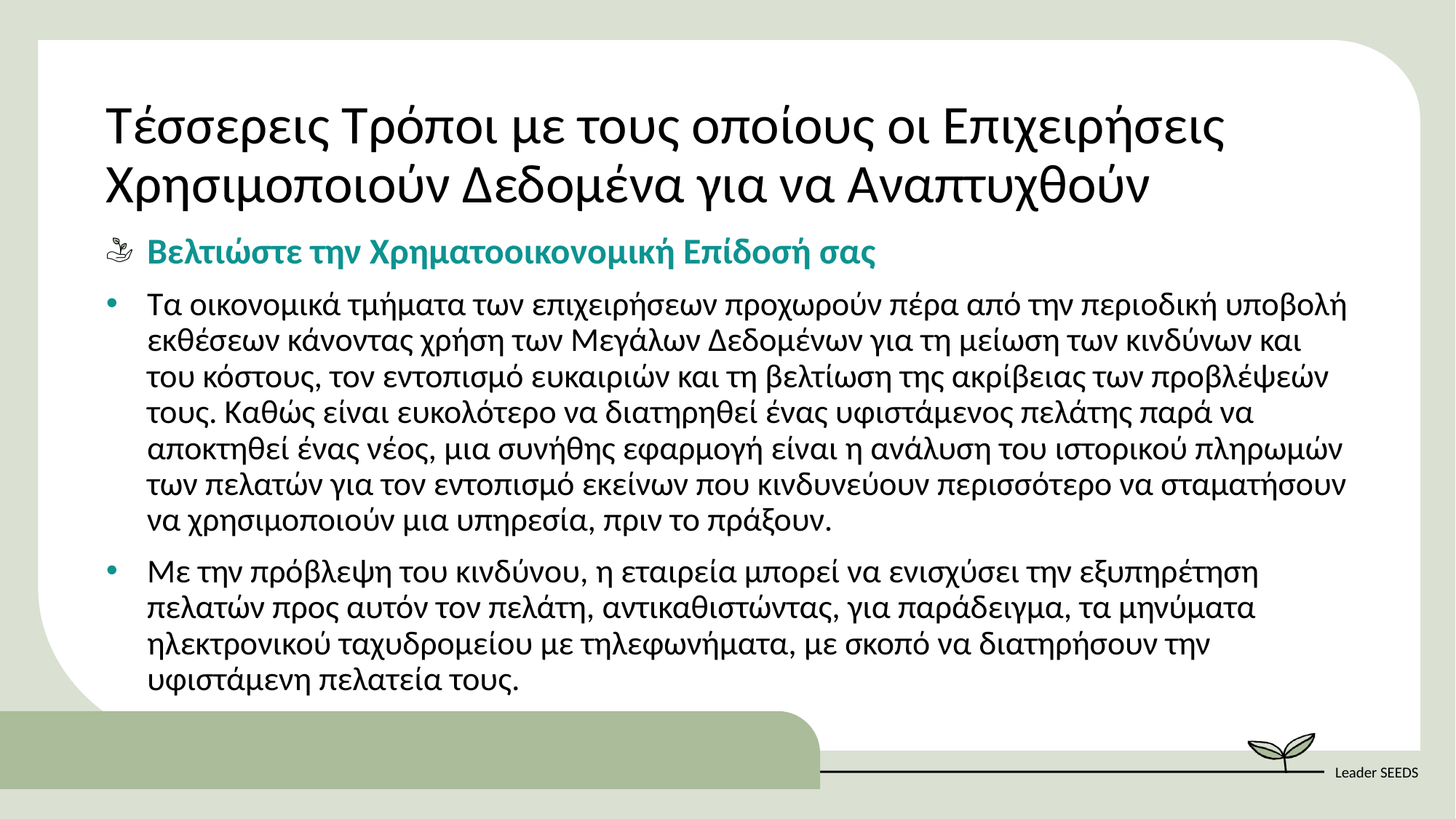

Τέσσερεις Τρόποι με τους οποίους οι Επιχειρήσεις Χρησιμοποιούν Δεδομένα για να Αναπτυχθούν
Βελτιώστε την Χρηματοοικονομική Επίδοσή σας
Τα οικονομικά τμήματα των επιχειρήσεων προχωρούν πέρα από την περιοδική υποβολή εκθέσεων κάνοντας χρήση των Μεγάλων Δεδομένων για τη μείωση των κινδύνων και του κόστους, τον εντοπισμό ευκαιριών και τη βελτίωση της ακρίβειας των προβλέψεών τους. Καθώς είναι ευκολότερο να διατηρηθεί ένας υφιστάμενος πελάτης παρά να αποκτηθεί ένας νέος, μια συνήθης εφαρμογή είναι η ανάλυση του ιστορικού πληρωμών των πελατών για τον εντοπισμό εκείνων που κινδυνεύουν περισσότερο να σταματήσουν να χρησιμοποιούν μια υπηρεσία, πριν το πράξουν.
Με την πρόβλεψη του κινδύνου, η εταιρεία μπορεί να ενισχύσει την εξυπηρέτηση πελατών προς αυτόν τον πελάτη, αντικαθιστώντας, για παράδειγμα, τα μηνύματα ηλεκτρονικού ταχυδρομείου με τηλεφωνήματα, με σκοπό να διατηρήσουν την υφιστάμενη πελατεία τους.